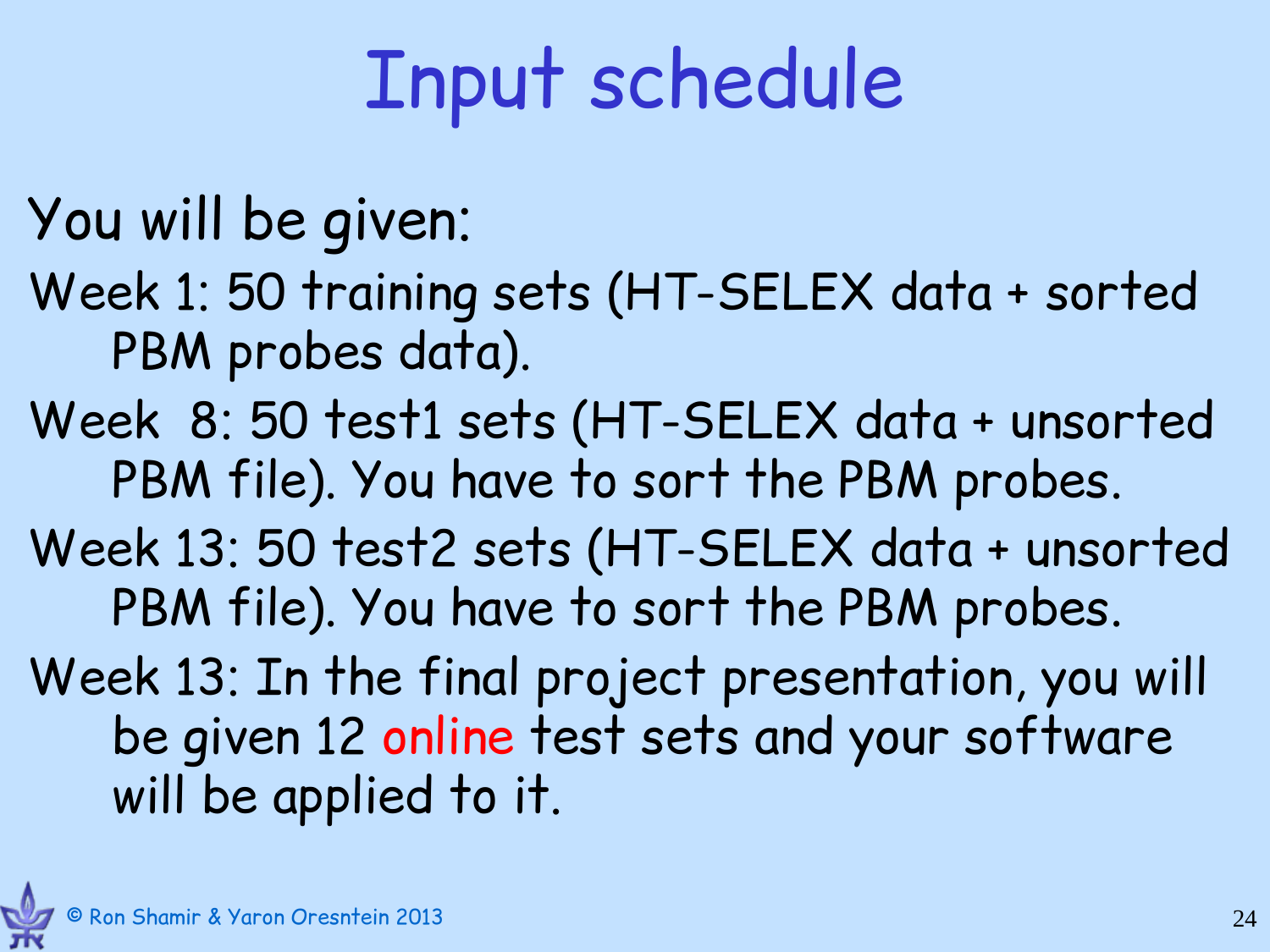

# Input schedule
You will be given:
Week 1: 50 training sets (HT-SELEX data + sorted PBM probes data).
Week  8: 50 test1 sets (HT-SELEX data + unsorted PBM file). You have to sort the PBM probes.
Week 13: 50 test2 sets (HT-SELEX data + unsorted PBM file). You have to sort the PBM probes.
Week 13: In the final project presentation, you will be given 12 online test sets and your software will be applied to it.

24